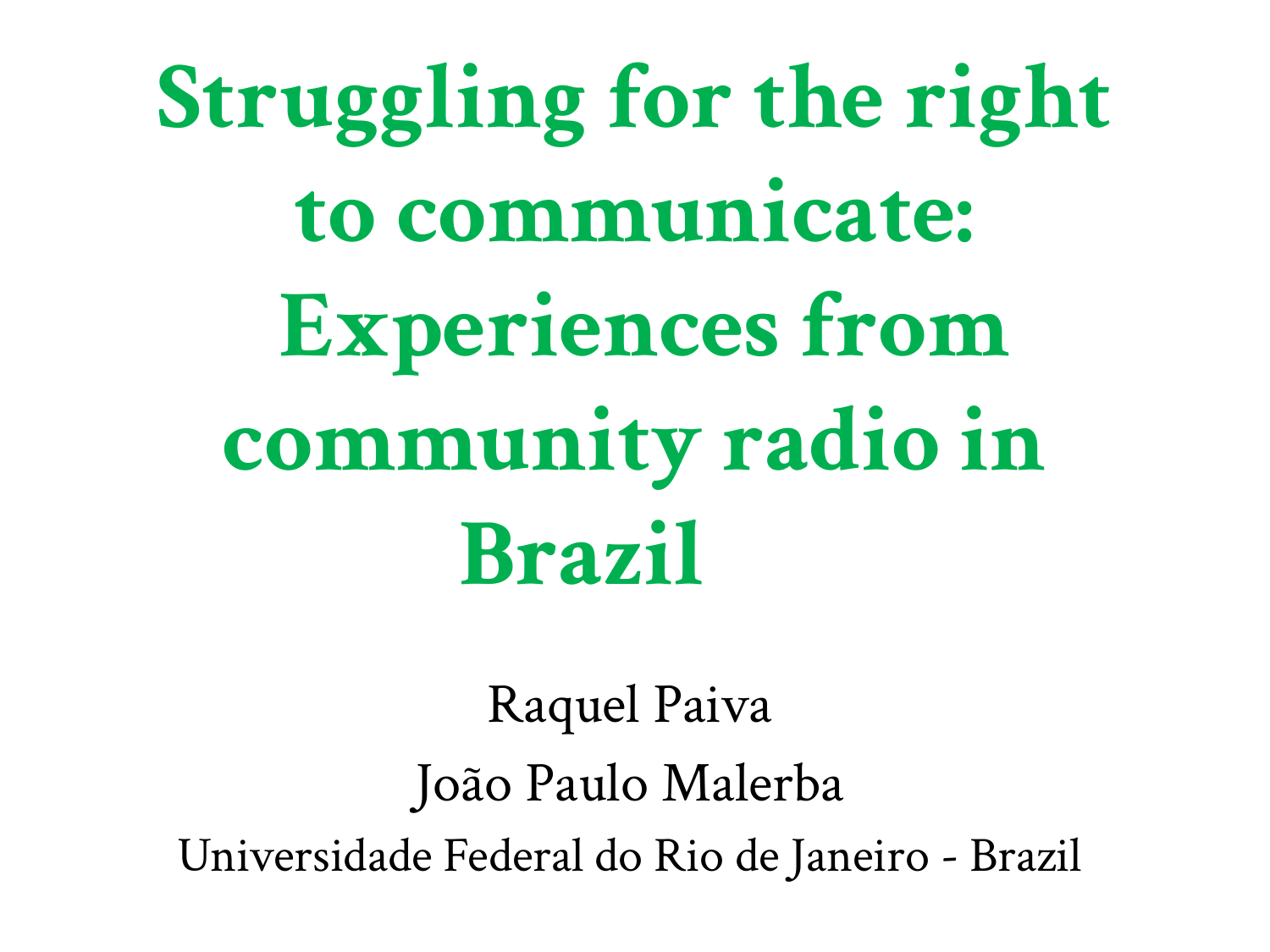

# Struggling for the right to communicate: Experiences from community radio in Brazil
Raquel Paiva
João Paulo Malerba
Universidade Federal do Rio de Janeiro - Brazil